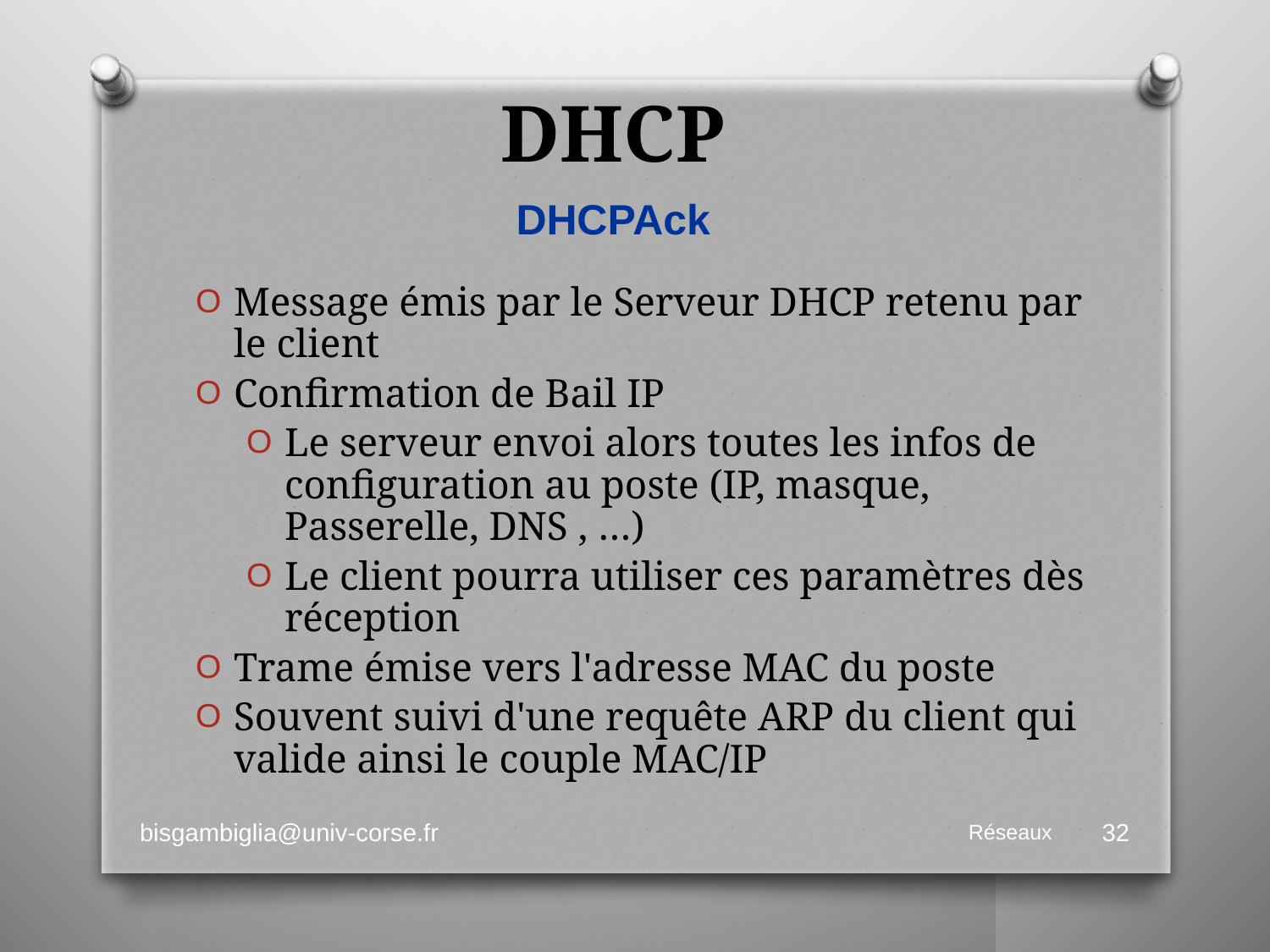

# DHCP
DHCPAck
Message émis par le Serveur DHCP retenu par le client
Confirmation de Bail IP
Le serveur envoi alors toutes les infos de configuration au poste (IP, masque, Passerelle, DNS , …)
Le client pourra utiliser ces paramètres dès réception
Trame émise vers l'adresse MAC du poste
Souvent suivi d'une requête ARP du client qui valide ainsi le couple MAC/IP
bisgambiglia@univ-corse.fr
Réseaux
32